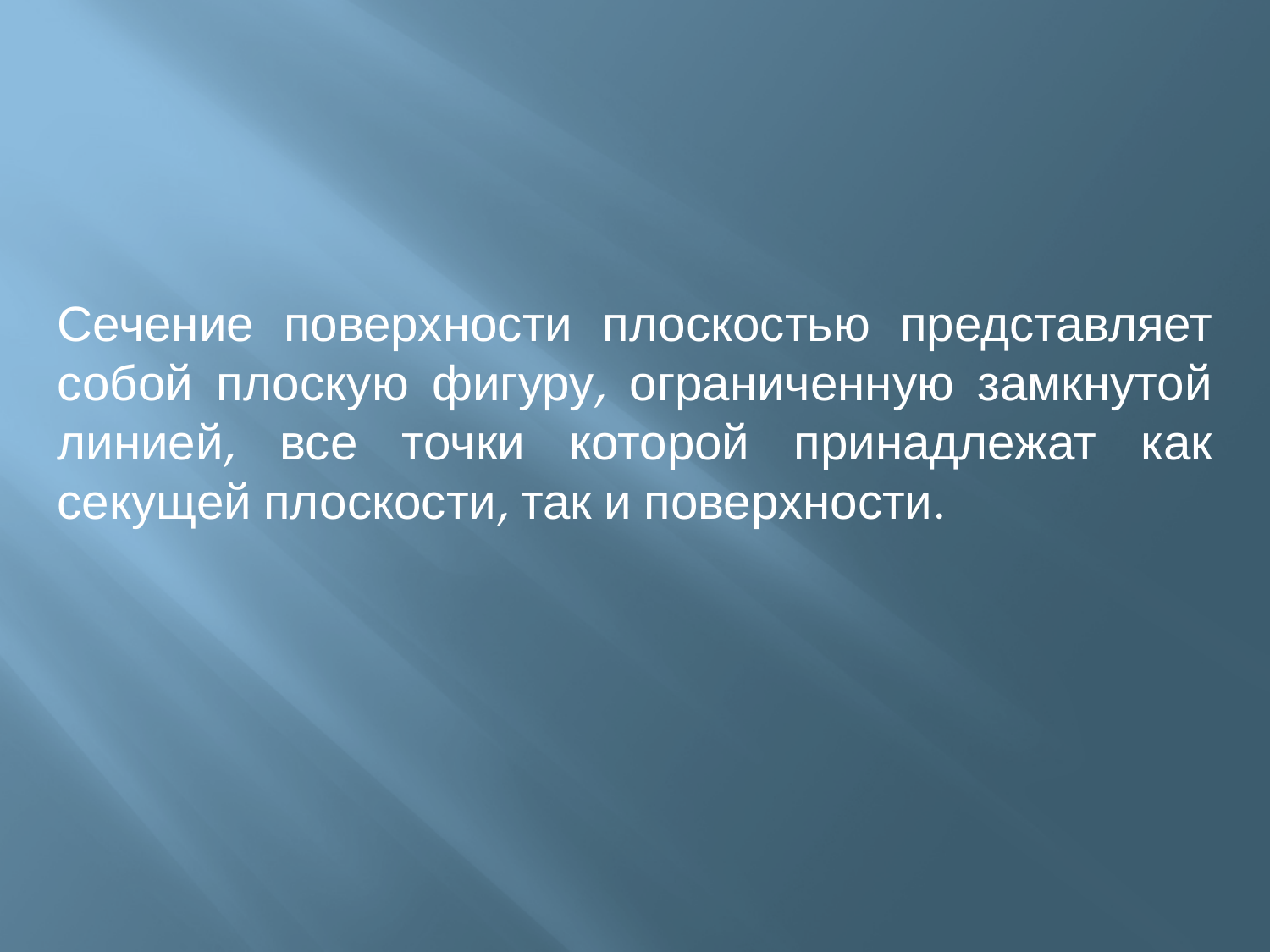

Сечение поверхности плоскостью представляет собой плоскую фигуру, ограниченную замкнутой линией, все точки которой принадлежат как секущей плоскости, так и поверхности.